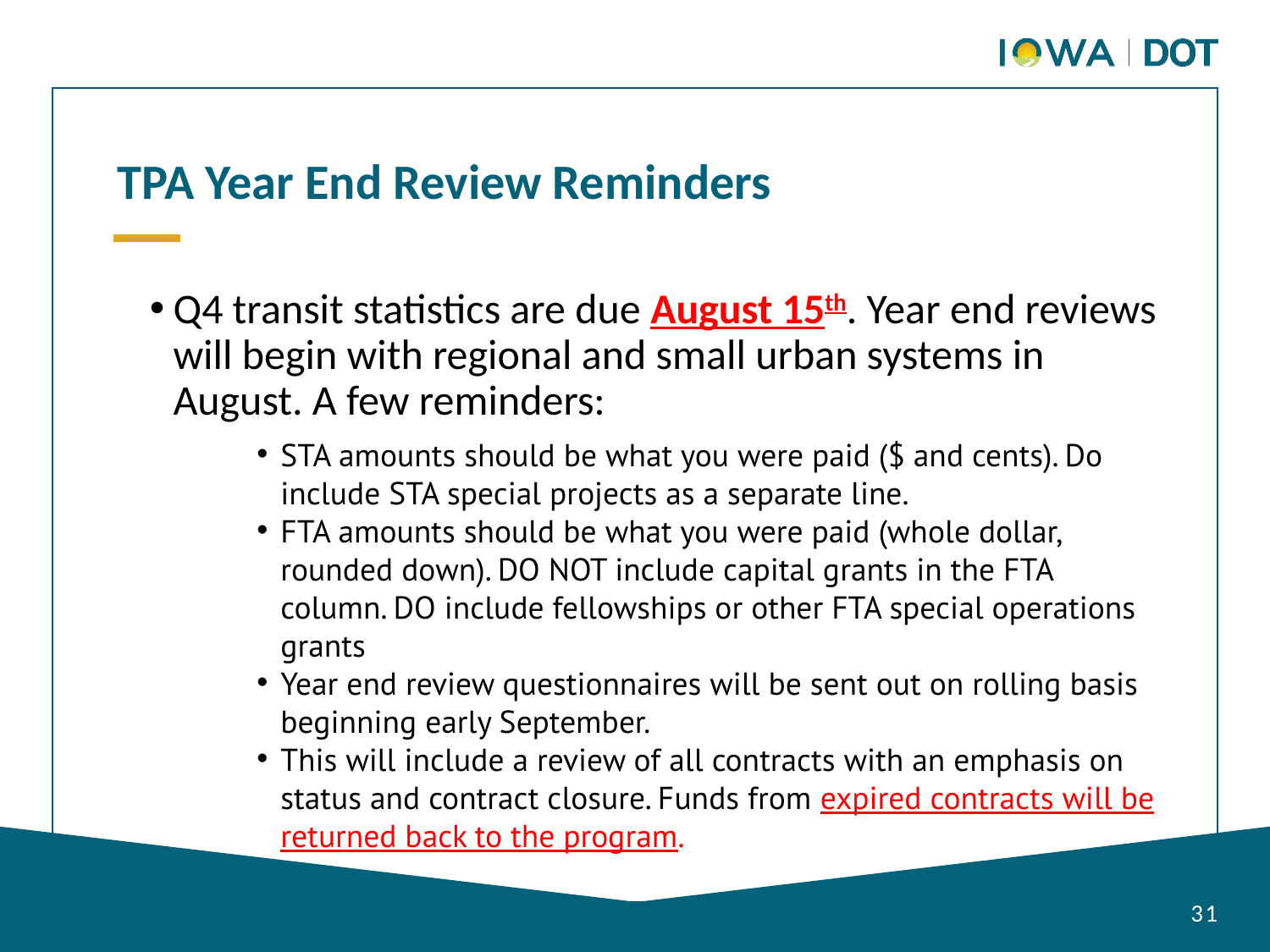

TPA Year End Review Reminders
Q4 transit statistics are due August 15th. Year end reviews will begin with regional and small urban systems in August. A few reminders:
STA amounts should be what you were paid ($ and cents). Do include STA special projects as a separate line.
FTA amounts should be what you were paid (whole dollar, rounded down). DO NOT include capital grants in the FTA column. DO include fellowships or other FTA special operations grants
Year end review questionnaires will be sent out on rolling basis beginning early September.
This will include a review of all contracts with an emphasis on status and contract closure. Funds from expired contracts will be returned back to the program.